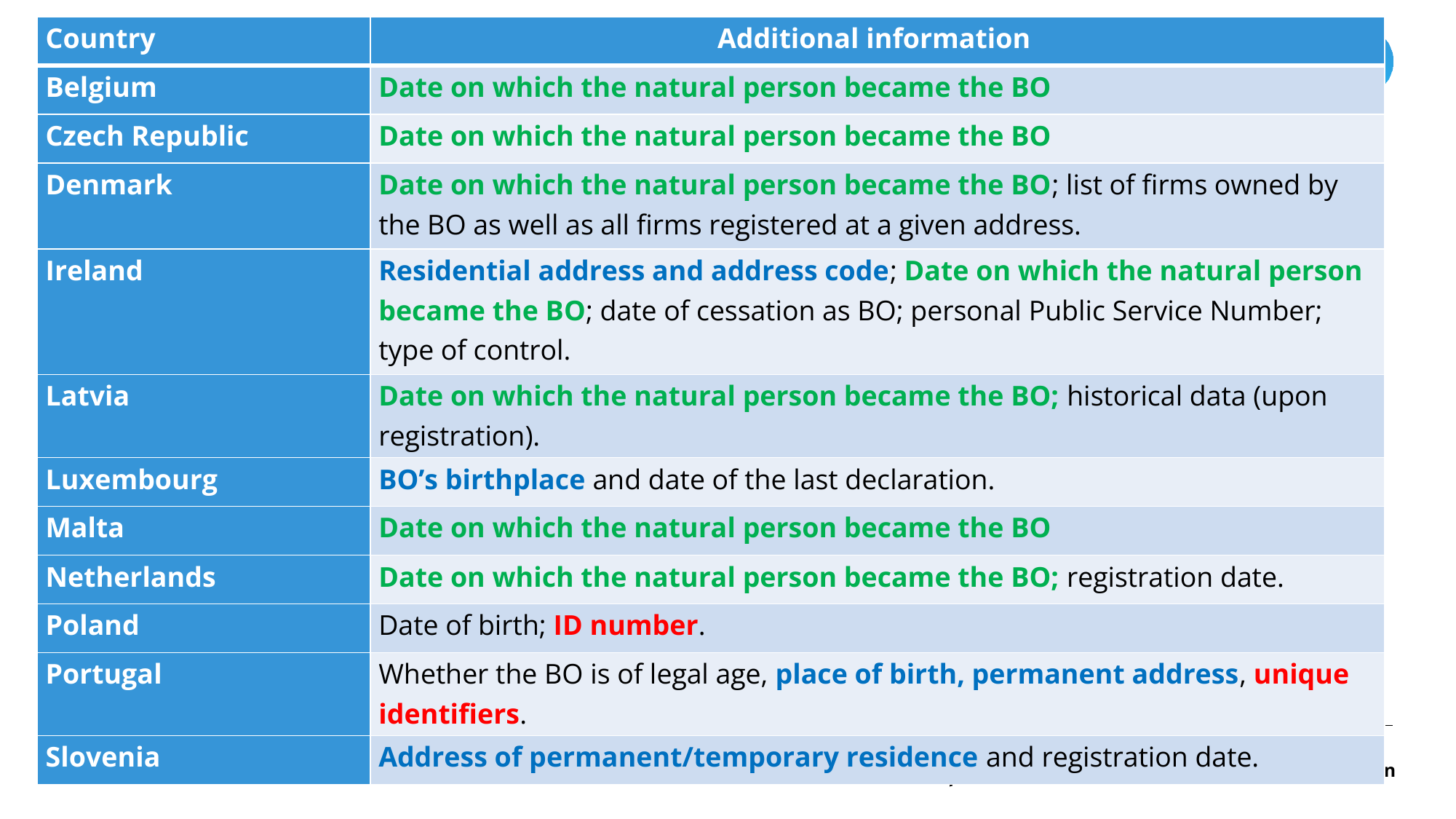

| Country | Additional information |
| --- | --- |
| Belgium | Date on which the natural person became the BO |
| Czech Republic | Date on which the natural person became the BO |
| Denmark | Date on which the natural person became the BO; list of firms owned by the BO as well as all firms registered at a given address. |
| Ireland | Residential address and address code; Date on which the natural person became the BO; date of cessation as BO; personal Public Service Number; type of control. |
| Latvia | Date on which the natural person became the BO; historical data (upon registration). |
| Luxembourg | BO’s birthplace and date of the last declaration. |
| Malta | Date on which the natural person became the BO |
| Netherlands | Date on which the natural person became the BO; registration date. |
| Poland | Date of birth; ID number. |
| Portugal | Whether the BO is of legal age, place of birth, permanent address, unique identifiers. |
| Slovenia | Address of permanent/temporary residence and registration date. |
12